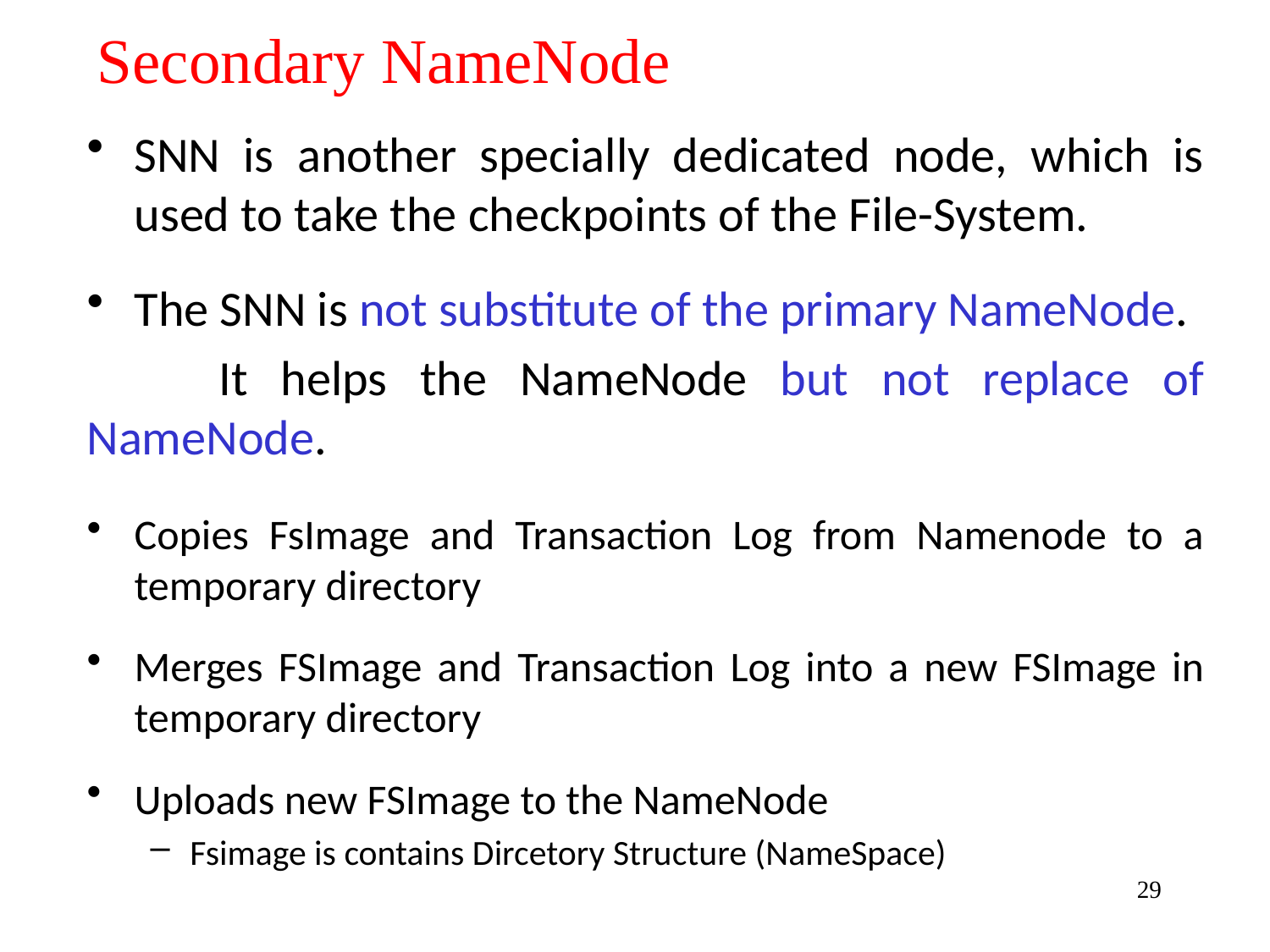

# Secondary NameNode
SNN is another specially dedicated node, which is used to take the checkpoints of the File-System.

The SNN is not substitute of the primary NameNode.
    It helps the NameNode but not replace of NameNode.

Copies FsImage and Transaction Log from Namenode to a temporary directory

Merges FSImage and Transaction Log into a new FSImage in temporary directory

Uploads new FSImage to the NameNode
Fsimage is contains Dircetory Structure (NameSpace)
29